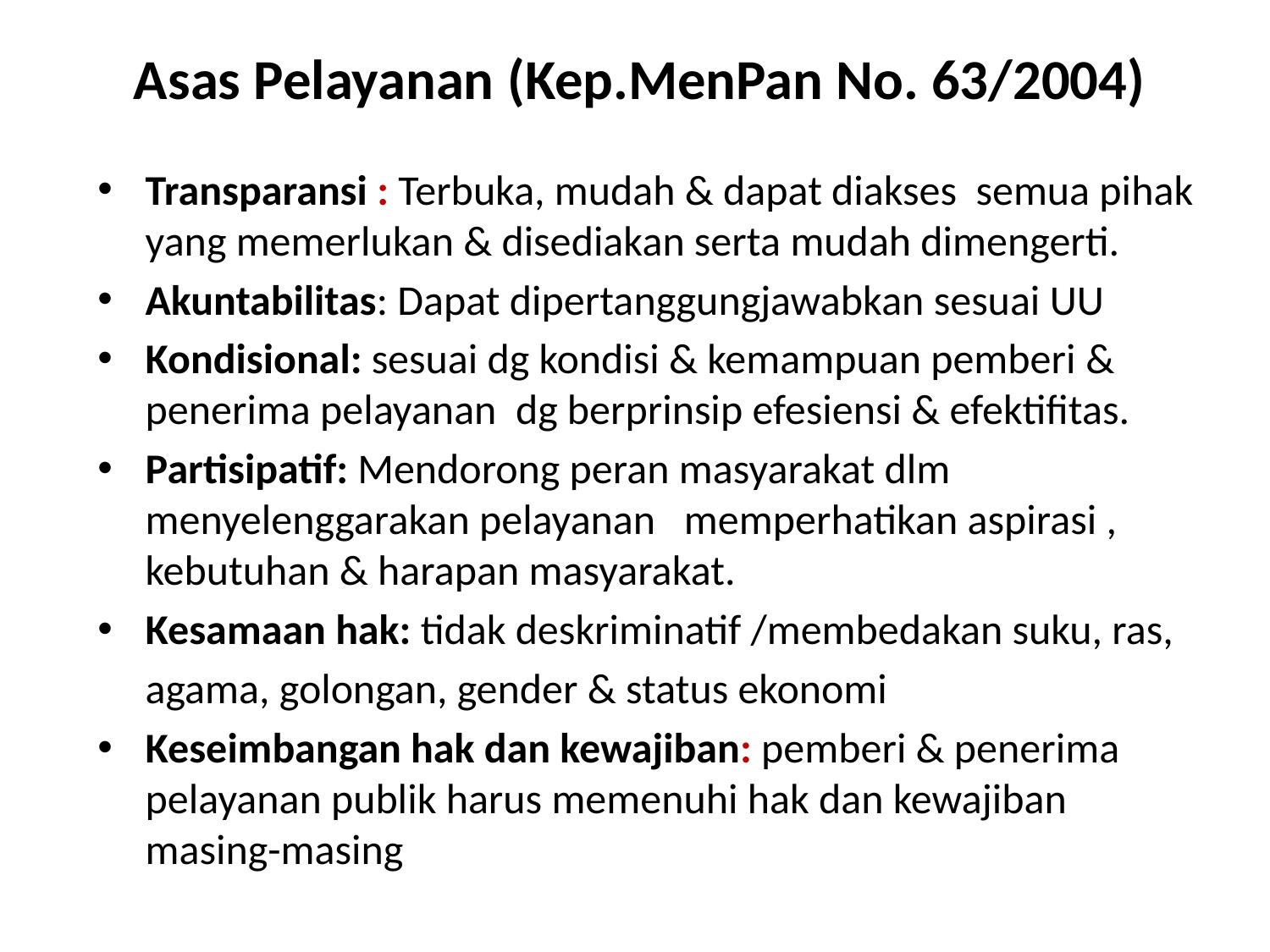

# Asas Pelayanan (Kep.MenPan No. 63/2004)
Transparansi : Terbuka, mudah & dapat diakses  semua pihak yang memerlukan & disediakan serta mudah dimengerti.
Akuntabilitas: Dapat dipertanggungjawabkan sesuai UU
Kondisional: sesuai dg kondisi & kemampuan pemberi & penerima pelayanan  dg berprinsip efesiensi & efektifitas.
Partisipatif: Mendorong peran masyarakat dlm menyelenggarakan pelayanan   memperhatikan aspirasi , kebutuhan & harapan masyarakat.
Kesamaan hak: tidak deskriminatif /membedakan suku, ras,
     agama, golongan, gender & status ekonomi
Keseimbangan hak dan kewajiban: pemberi & penerima pelayanan publik harus memenuhi hak dan kewajiban masing-masing